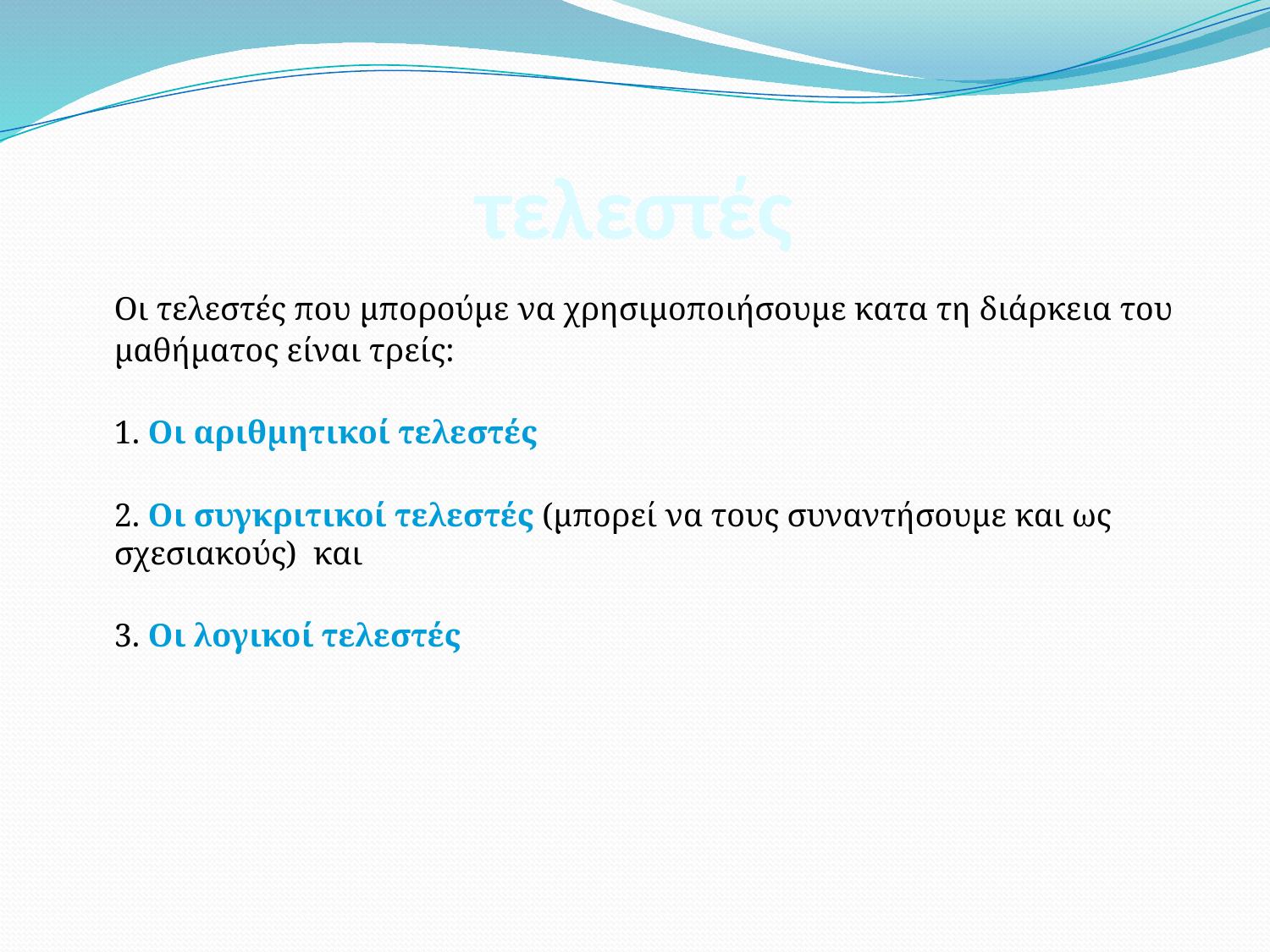

# τελεστές
	Οι τελεστές που μπορούμε να χρησιμοποιήσουμε κατα τη διάρκεια του μαθήματος είναι τρείς:
1. Οι αριθμητικοί τελεστές
	2. Οι συγκριτικοί τελεστές (μπορεί να τους συναντήσουμε και ως σχεσιακούς)  και
	3. Οι λογικοί τελεστές